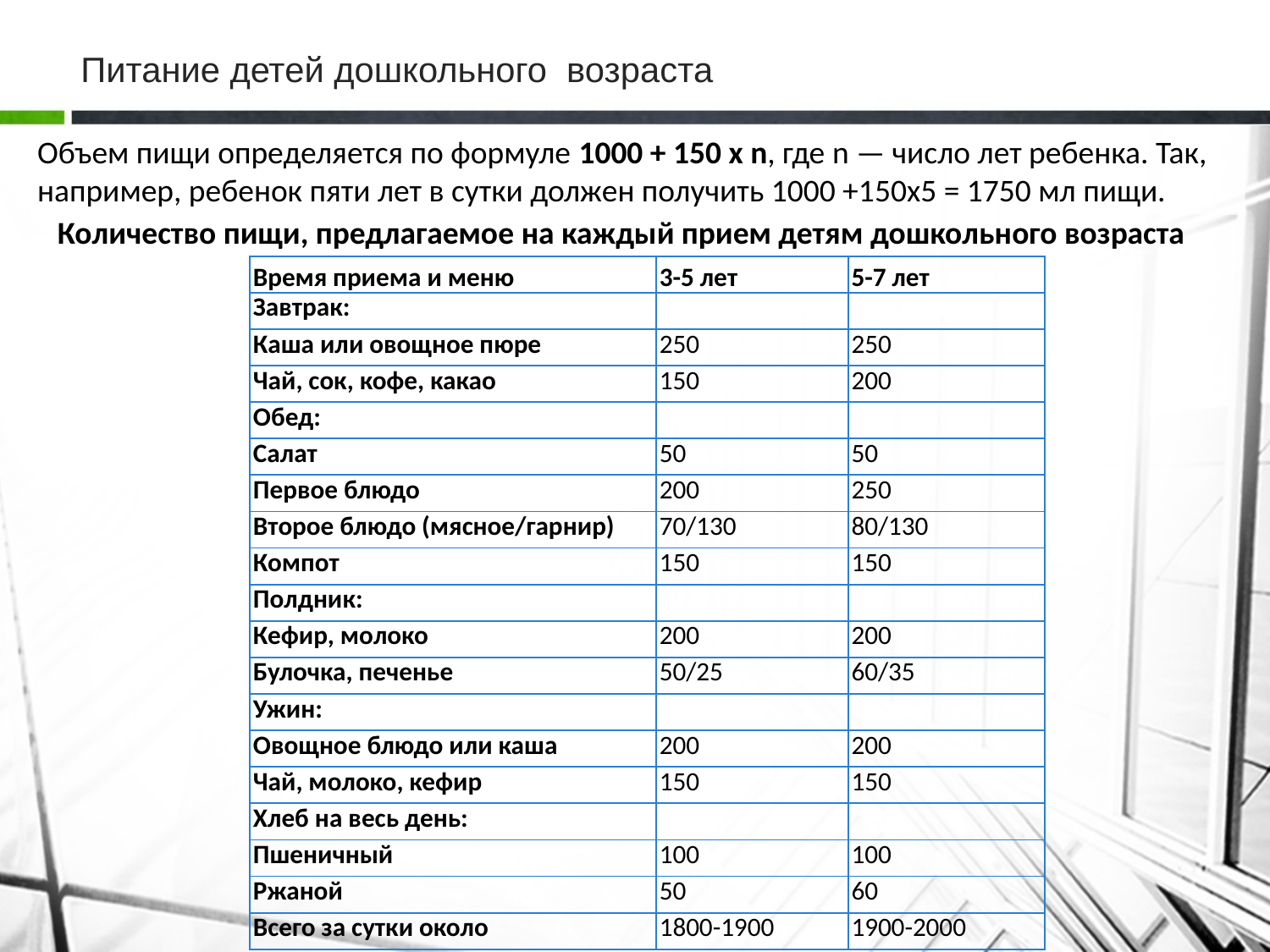

# Питание детей дошкольного  возраста
Объем пищи определяется по формуле 1000 + 150 х n, где n — число лет ребенка. Так, например, ребенок пяти лет в сутки должен получить 1000 +150x5 = 1750 мл пищи.
Количество пищи, предлагаемое на каждый прием детям дошкольного возраста
| Время приема и меню | 3-5 лет | 5-7 лет |
| --- | --- | --- |
| Завтрак: |  |  |
| Каша или овощное пюре | 250 | 250 |
| Чай, сок, кофе, какао | 150 | 200 |
| Обед: |  |  |
| Салат | 50 | 50 |
| Первое блюдо | 200 | 250 |
| Второе блюдо (мясное/гарнир) | 70/130 | 80/130 |
| Компот | 150 | 150 |
| Полдник: |  |  |
| Кефир, молоко | 200 | 200 |
| Булочка, печенье | 50/25 | 60/35 |
| Ужин: |  |  |
| Овощное блюдо или каша | 200 | 200 |
| Чай, молоко, кефир | 150 | 150 |
| Хлеб на весь день: |  |  |
| Пшеничный | 100 | 100 |
| Ржаной | 50 | 60 |
| Всего за сутки около | 1800-1900 | 1900-2000 |